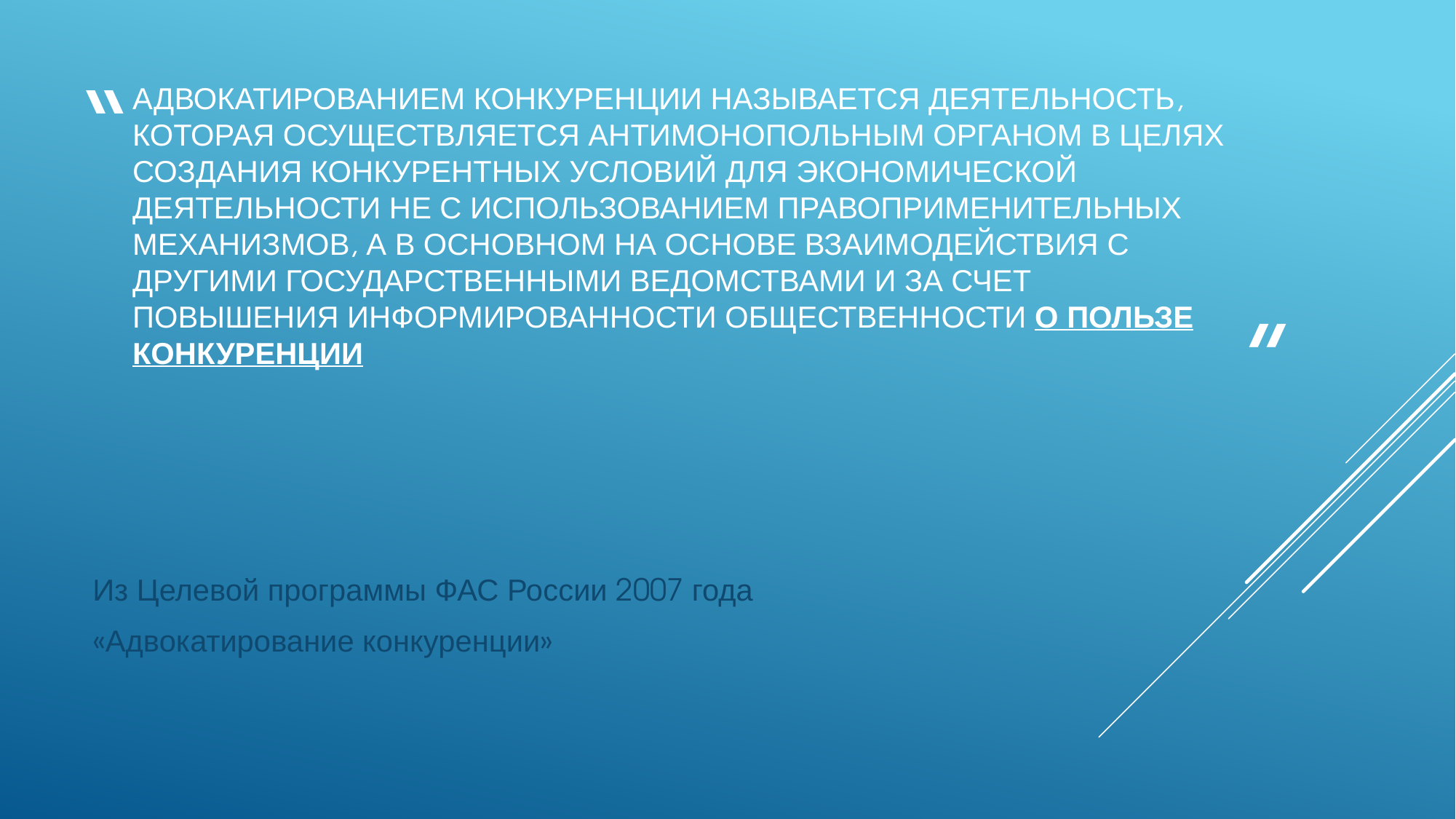

# Адвокатированием конкуренции называется деятельность, которая осуществляется антимонопольным органом в целях создания конкурентных условий для экономической деятельности не с использованием правоприменительных механизмов, а в основном на основе взаимодействия с другими государственными ведомствами и за счет повышения информированности общественности о пользе конкуренции
Из Целевой программы ФАС России 2007 года
«Адвокатирование конкуренции»